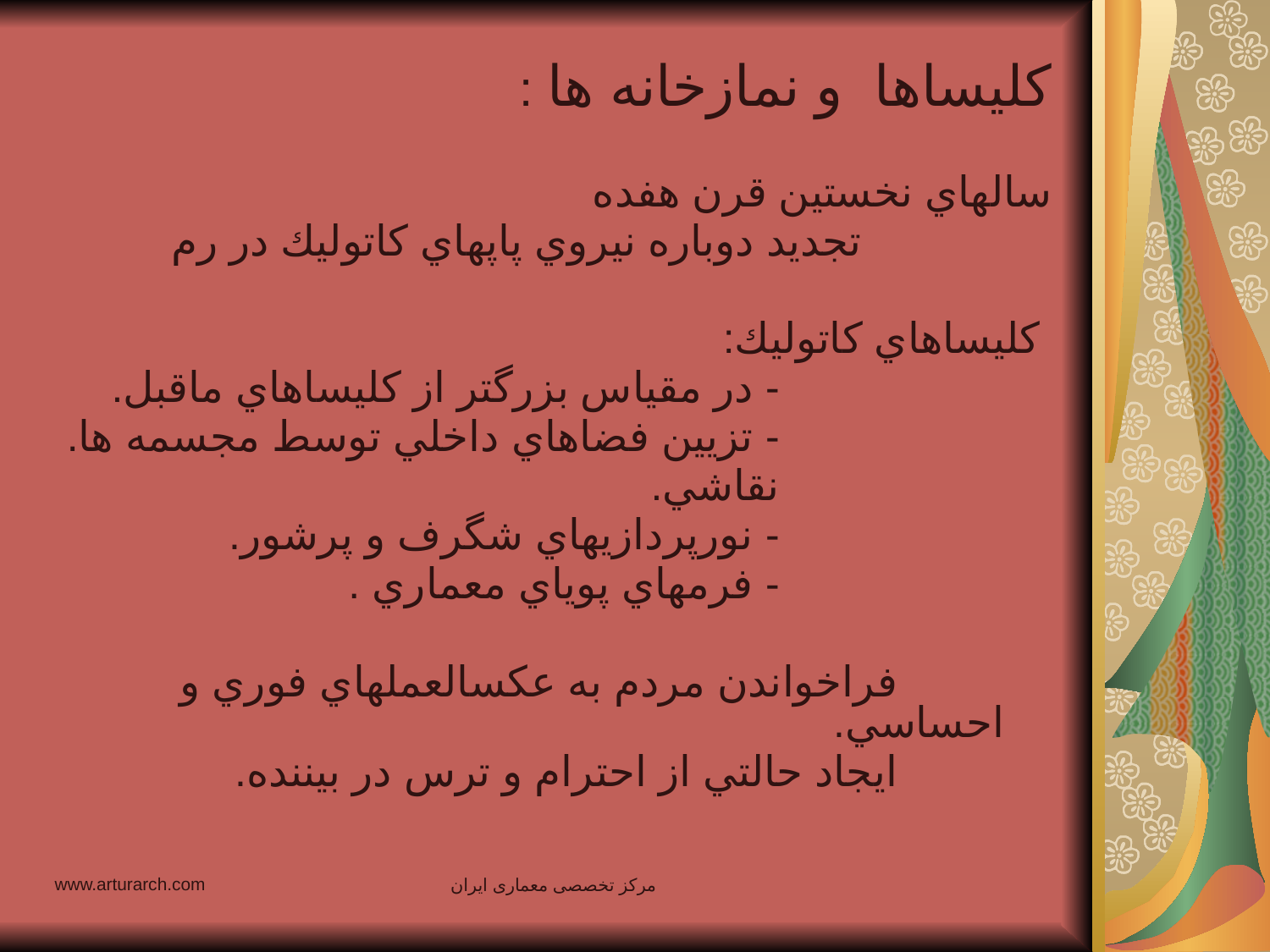

كليساها  و نمازخانه ها :

سالهاي نخستين قرن هفده
                تجديد دوباره نيروي پاپهاي كاتوليك در رم

 كليساهاي كاتوليك:
                       - در مقياس بزرگتر از كليساهاي ماقبل.
                       - تزيين فضاهاي داخلي توسط مجسمه ها.
                       نقاشي.
                       - نورپردازيهاي شگرف و پرشور.
                       - فرمهاي پوياي معماري .

             فراخواندن مردم به عكسالعملهاي فوري و احساسي.
             ايجاد حالتي از احترام و ترس در بيننده.

www.arturarch.com
مرکز تخصصی معماری ایران